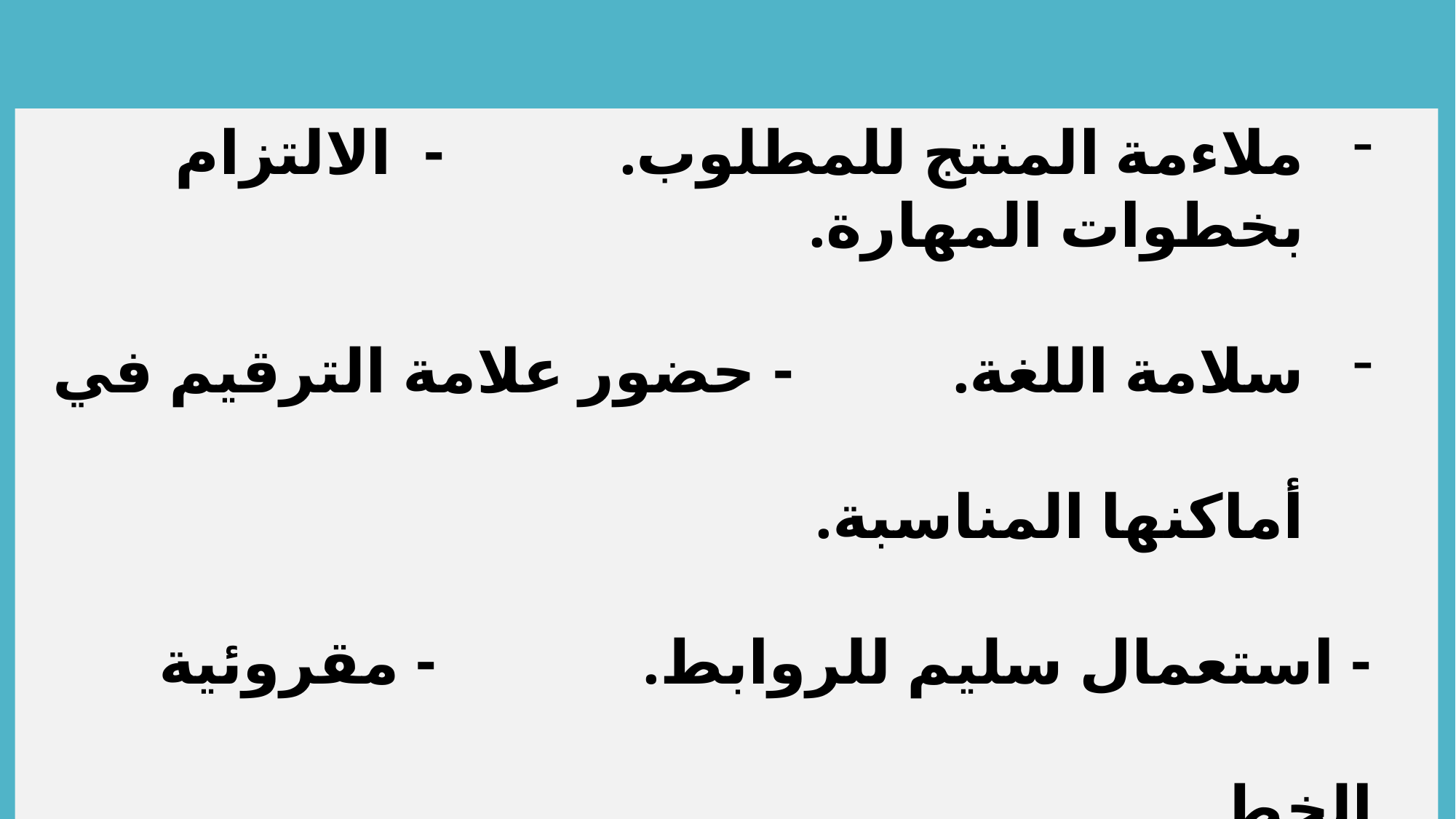

ملاءمة المنتج للمطلوب.	           -  الالتزام بخطوات المهارة.
سلامة اللغة.	          - حضور علامة الترقيم في أماكنها المناسبة.
- استعمال سليم للروابط.	             - مقروئية الخط.